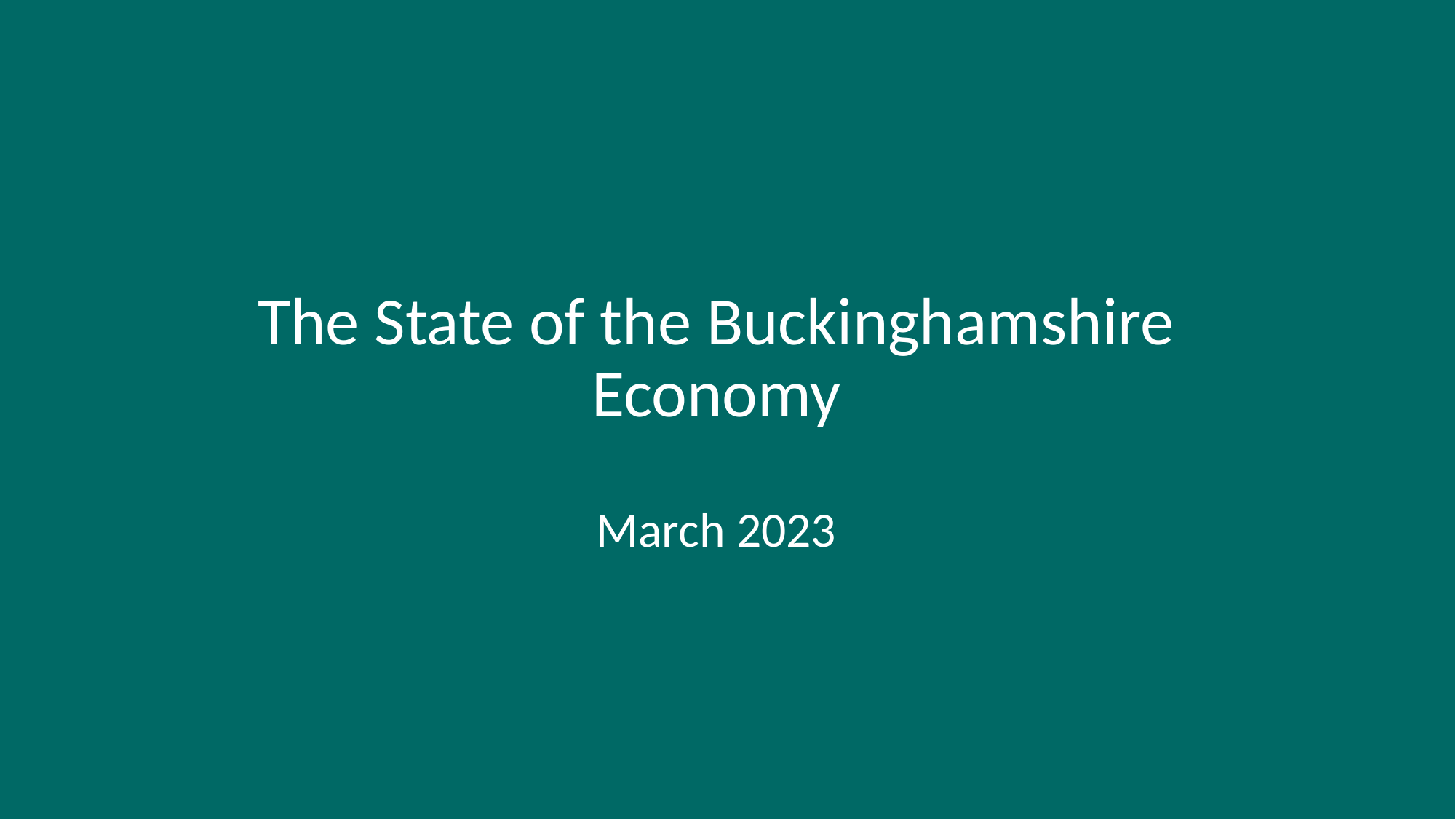

# The State of the Buckinghamshire Economy March 2023